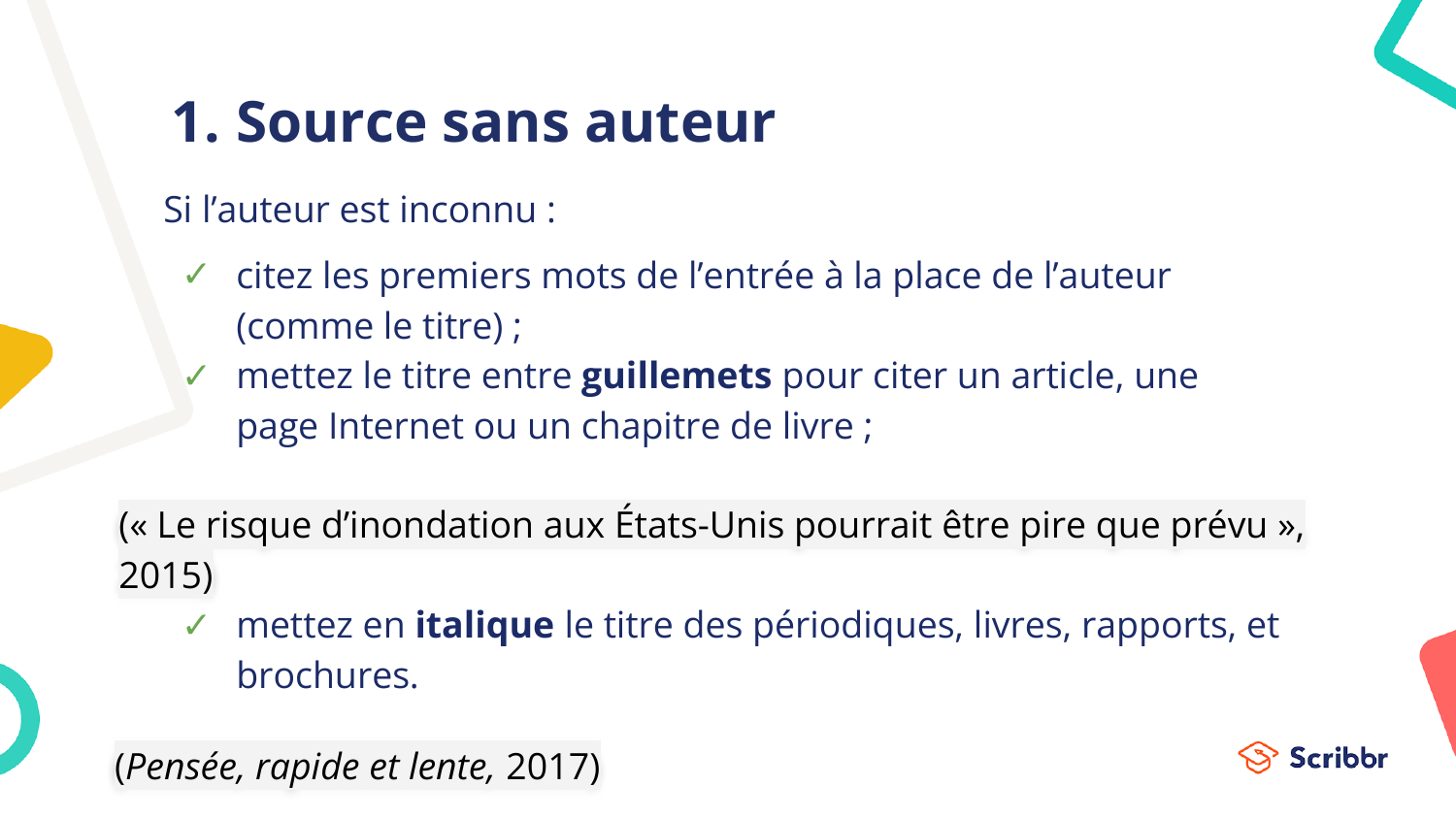

# Source sans auteur
Si l’auteur est inconnu :
citez les premiers mots de l’entrée à la place de l’auteur (comme le titre) ;
mettez le titre entre guillemets pour citer un article, une page Internet ou un chapitre de livre ;

mettez en italique le titre des périodiques, livres, rapports, et brochures.
(« Le risque d’inondation aux États-Unis pourrait être pire que prévu », 2015)

(Pensée, rapide et lente, 2017)